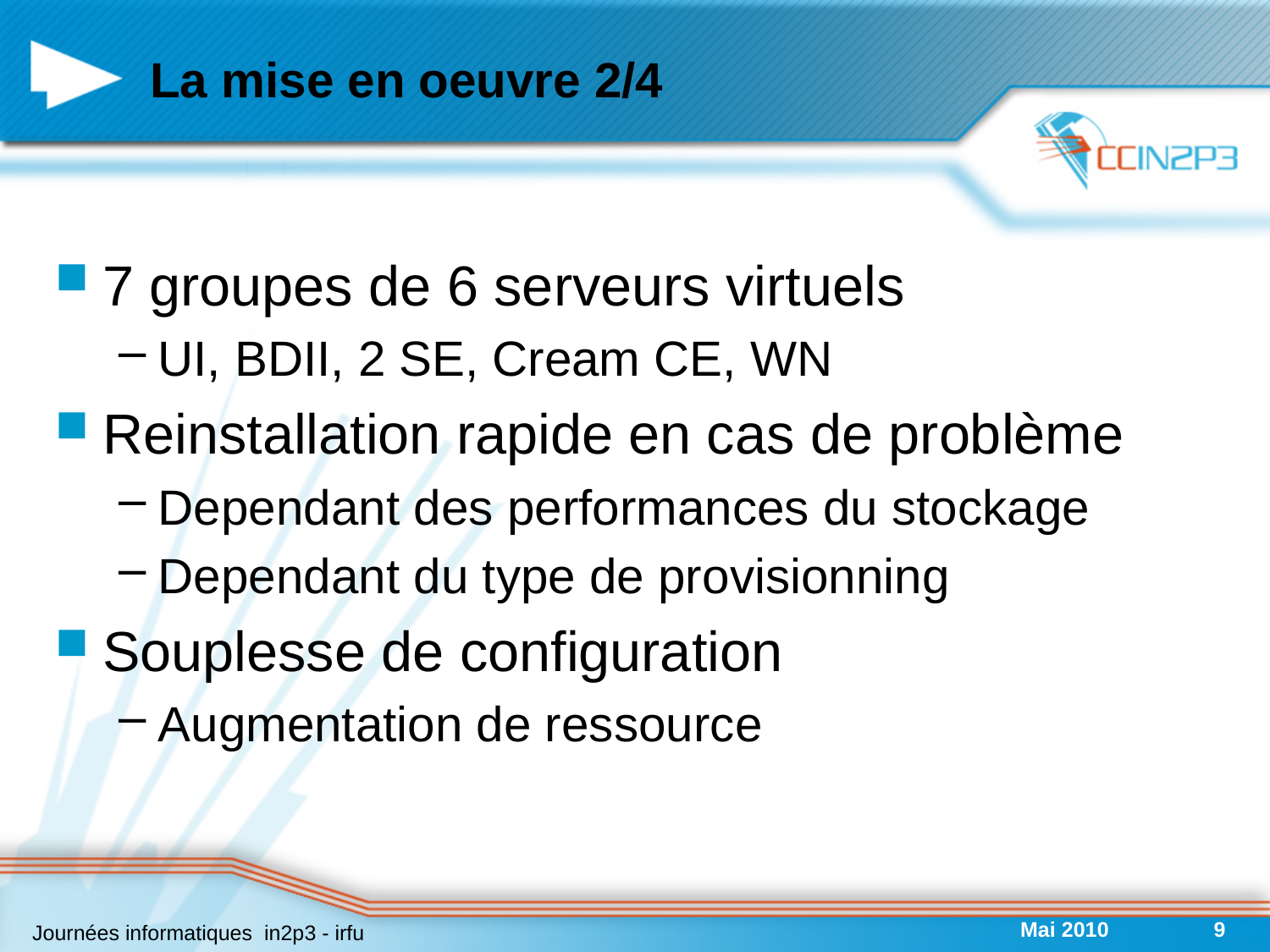

# La mise en oeuvre 2/4
7 groupes de 6 serveurs virtuels
UI, BDII, 2 SE, Cream CE, WN
Reinstallation rapide en cas de problème
Dependant des performances du stockage
Dependant du type de provisionning
Souplesse de configuration
Augmentation de ressource
Mai 2010
9
Journées informatiques  in2p3 - irfu